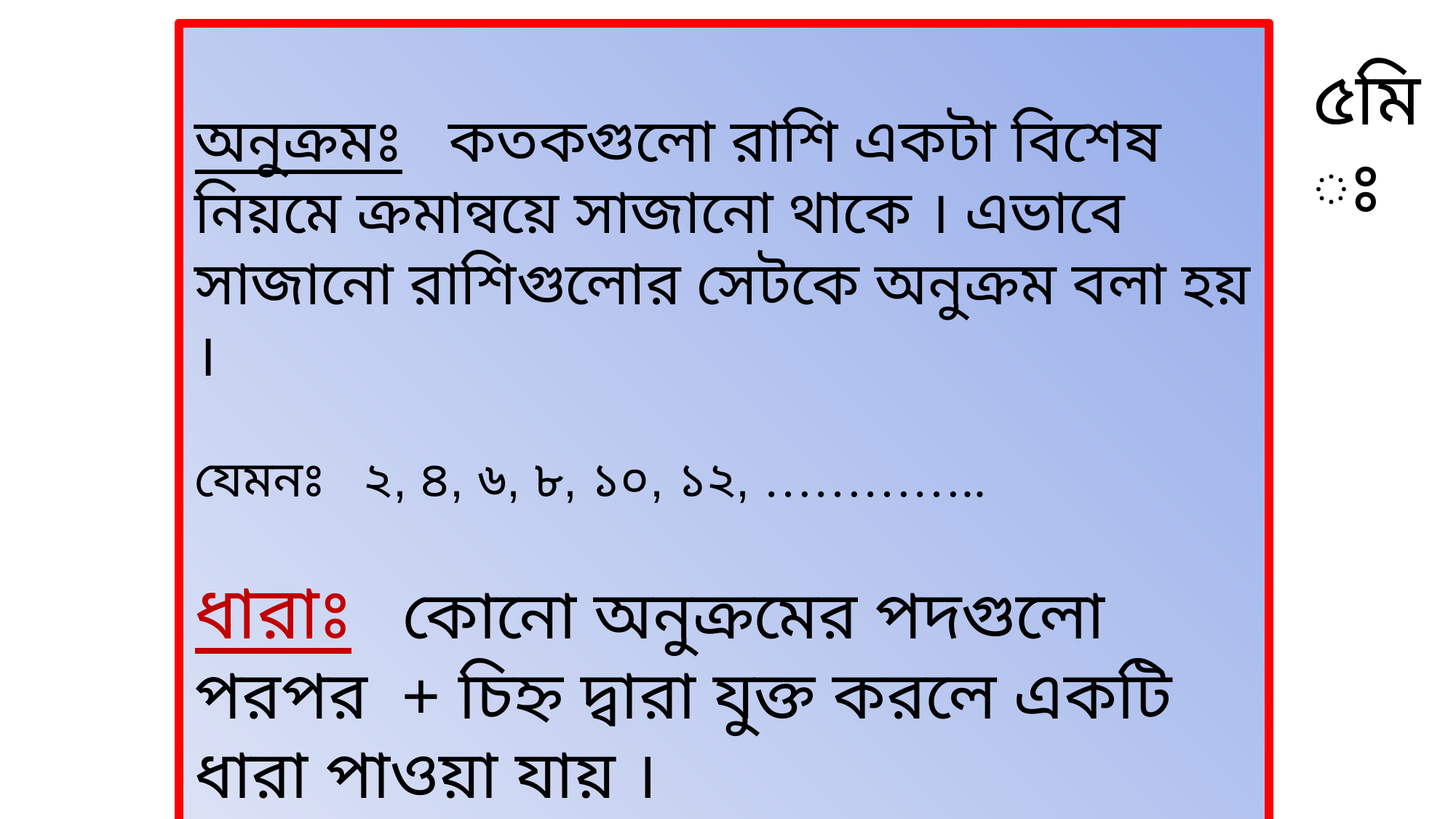

অনুক্রমঃ   কতকগুলো রাশি একটা বিশেষ নিয়মে ক্রমান্বয়ে সাজানো থাকে । এভাবে সাজানো রাশিগুলোর সেটকে অনুক্রম বলা হয় ।

যেমনঃ   ২, ৪, ৬, ৮, ১০, ১২, …………..

ধারাঃ   কোনো অনুক্রমের পদগুলো পরপর  + চিহ্ন দ্বারা যুক্ত করলে একটি ধারা পাওয়া যায় ।

যেমনঃ  ২ + ৪ + ৬ + ৮ + ১০ + ১২ + ..…………….
৫মিঃ